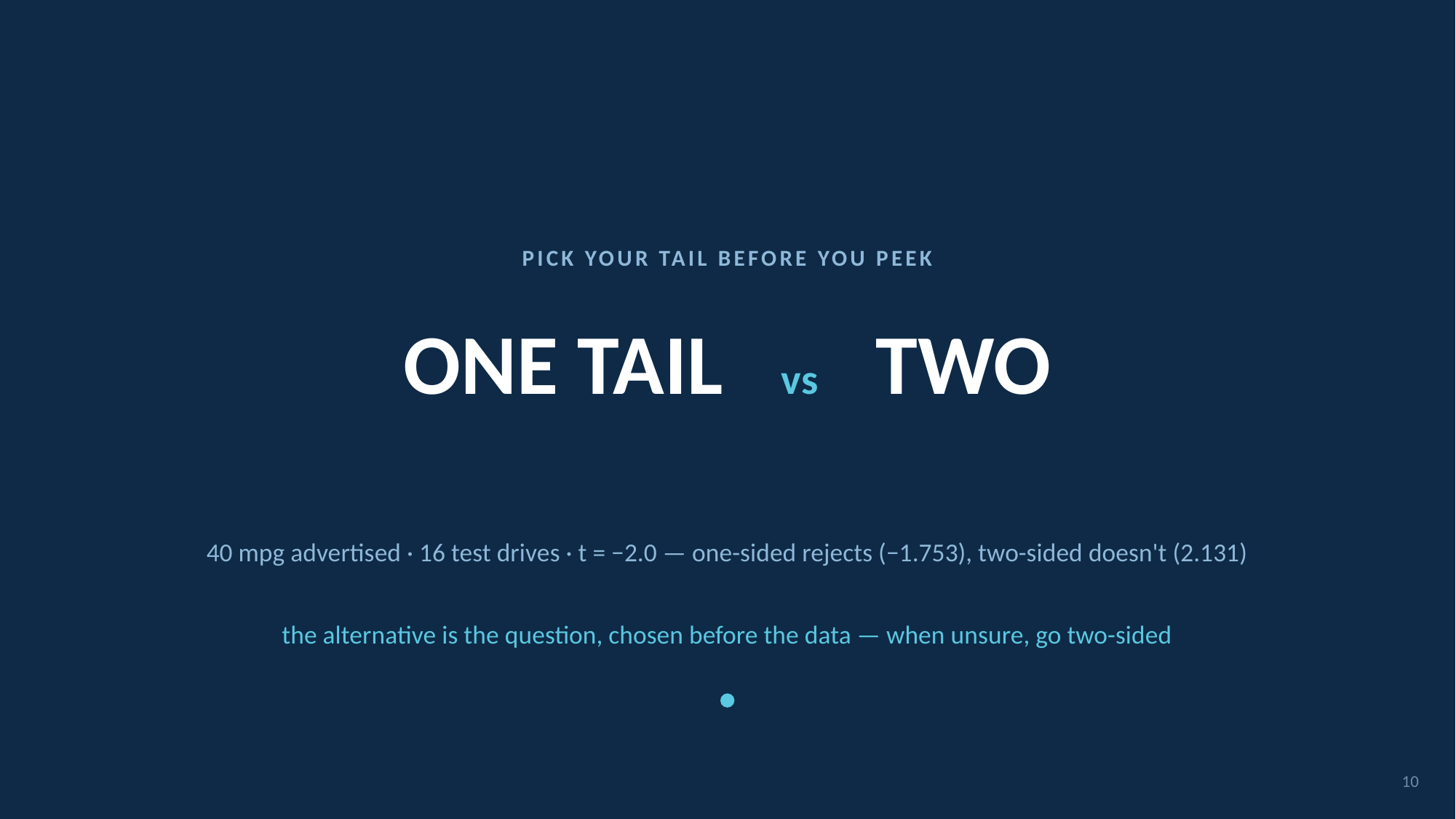

PICK YOUR TAIL BEFORE YOU PEEK
# ONE TAIL   vs   TWO
40 mpg advertised · 16 test drives · t = −2.0 — one-sided rejects (−1.753), two-sided doesn't (2.131)
the alternative is the question, chosen before the data — when unsure, go two-sided

10